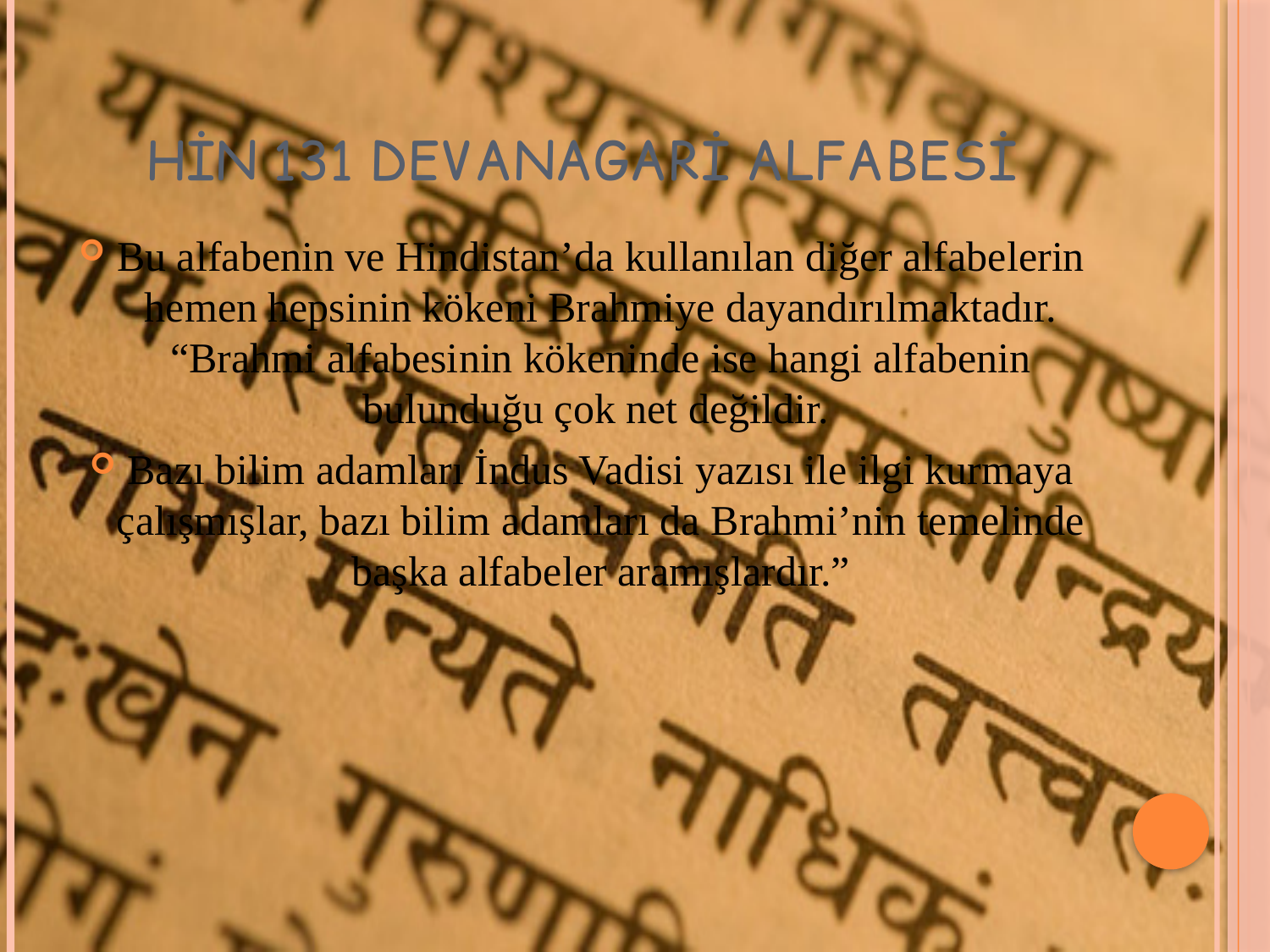

# HİN 131 DEVANAGARİ ALFABESİ
Bu alfabenin ve Hindistan’da kullanılan diğer alfabelerin hemen hepsinin kökeni Brahmiye dayandırılmaktadır. “Brahmi alfabesinin kökeninde ise hangi alfabenin bulunduğu çok net değildir.
Bazı bilim adamları İndus Vadisi yazısı ile ilgi kurmaya çalışmışlar, bazı bilim adamları da Brahmi’nin temelinde başka alfabeler aramışlardır.”